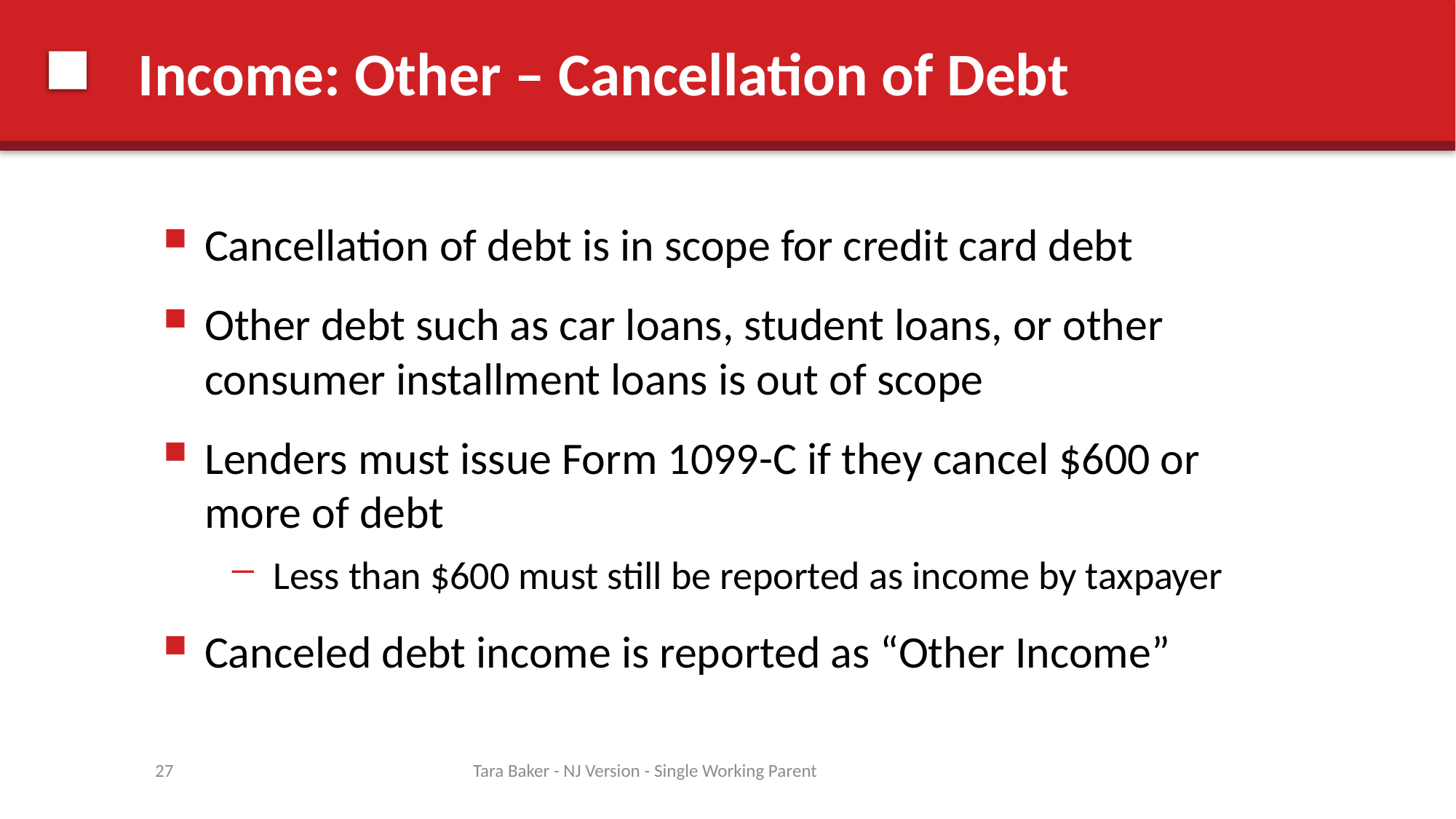

# Income: Other – Cancellation of Debt
Cancellation of debt is in scope for credit card debt
Other debt such as car loans, student loans, or other consumer installment loans is out of scope
Lenders must issue Form 1099-C if they cancel $600 or more of debt
Less than $600 must still be reported as income by taxpayer
Canceled debt income is reported as “Other Income”

27
Tara Baker - NJ Version - Single Working Parent